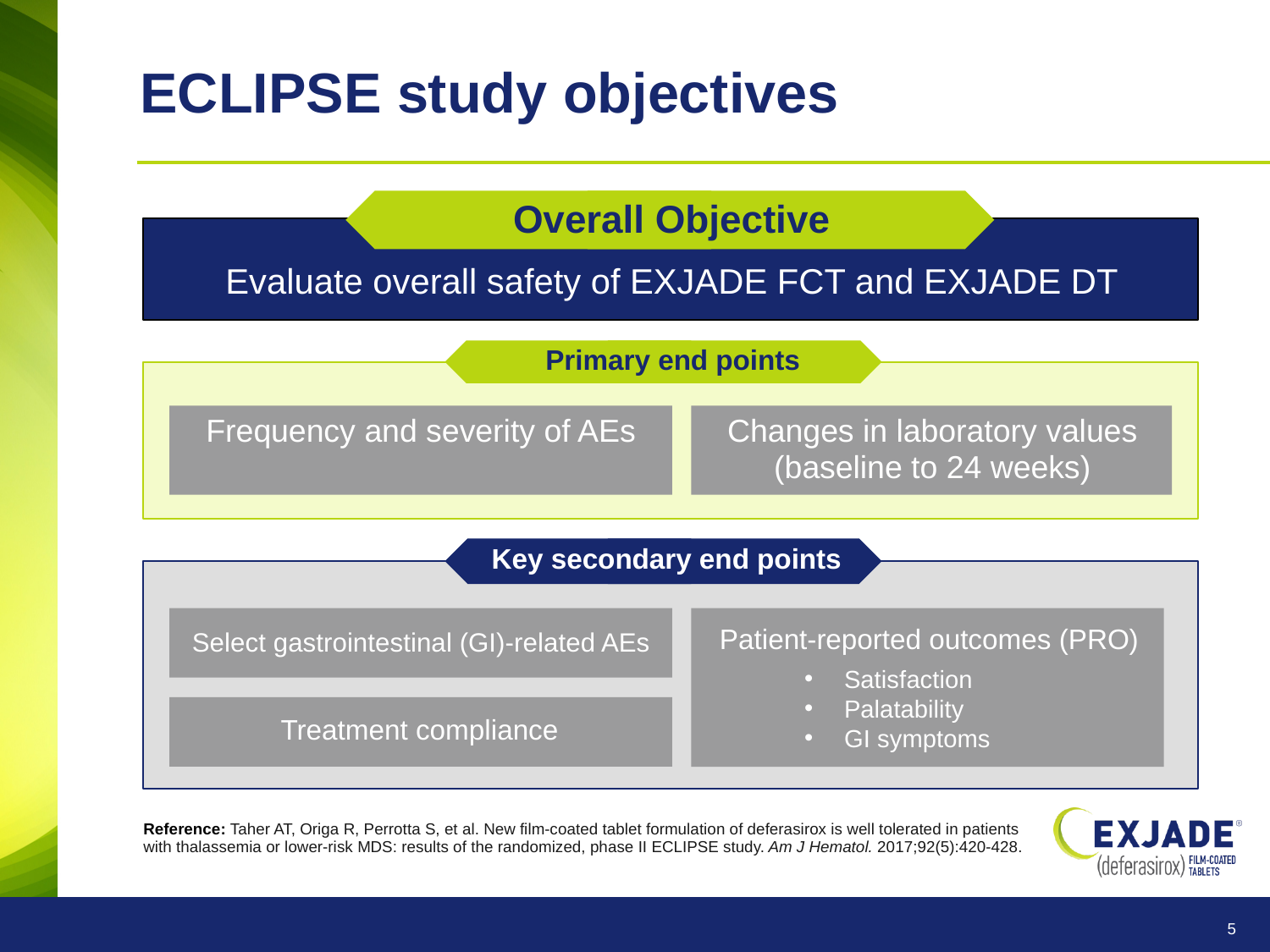

# ECLIPSE study objectives

Overall Objective

Evaluate overall safety of EXJADE FCT and EXJADE DT
Primary end points

Frequency and severity of AEs
Changes in laboratory values (baseline to 24 weeks)
Key secondary end points

Patient-reported outcomes (PRO)

Select gastrointestinal (GI)-related AEs
Satisfaction
Palatability
GI symptoms

Treatment compliance
Reference: Taher AT, Origa R, Perrotta S, et al. New film-coated tablet formulation of deferasirox is well tolerated in patients with thalassemia or lower-risk MDS: results of the randomized, phase II ECLIPSE study. Am J Hematol. 2017;92(5):420-428.
5